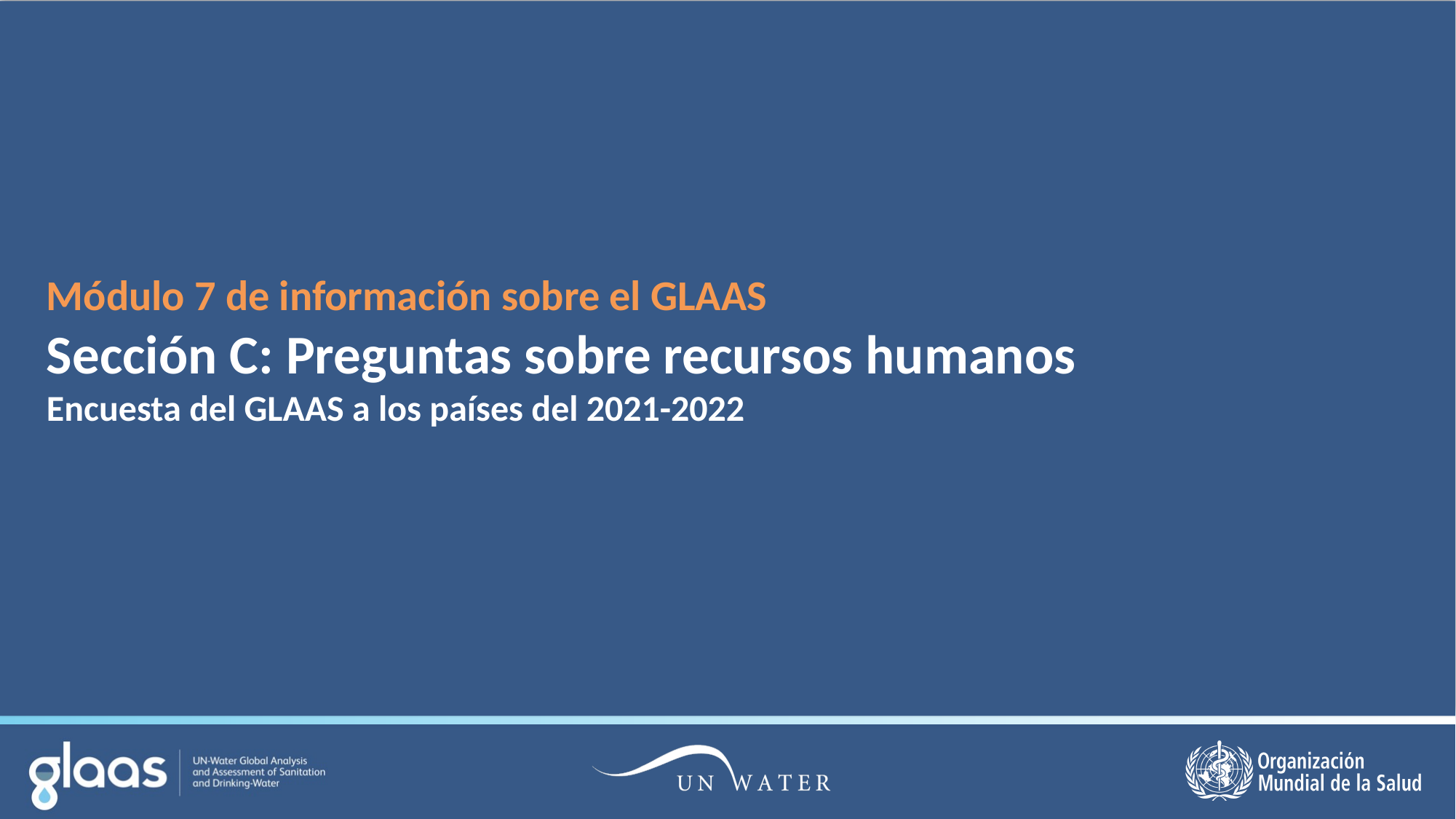

# Módulo 7 de información sobre el GLAAS Sección C: Preguntas sobre recursos humanos Encuesta del GLAAS a los países del 2021-2022